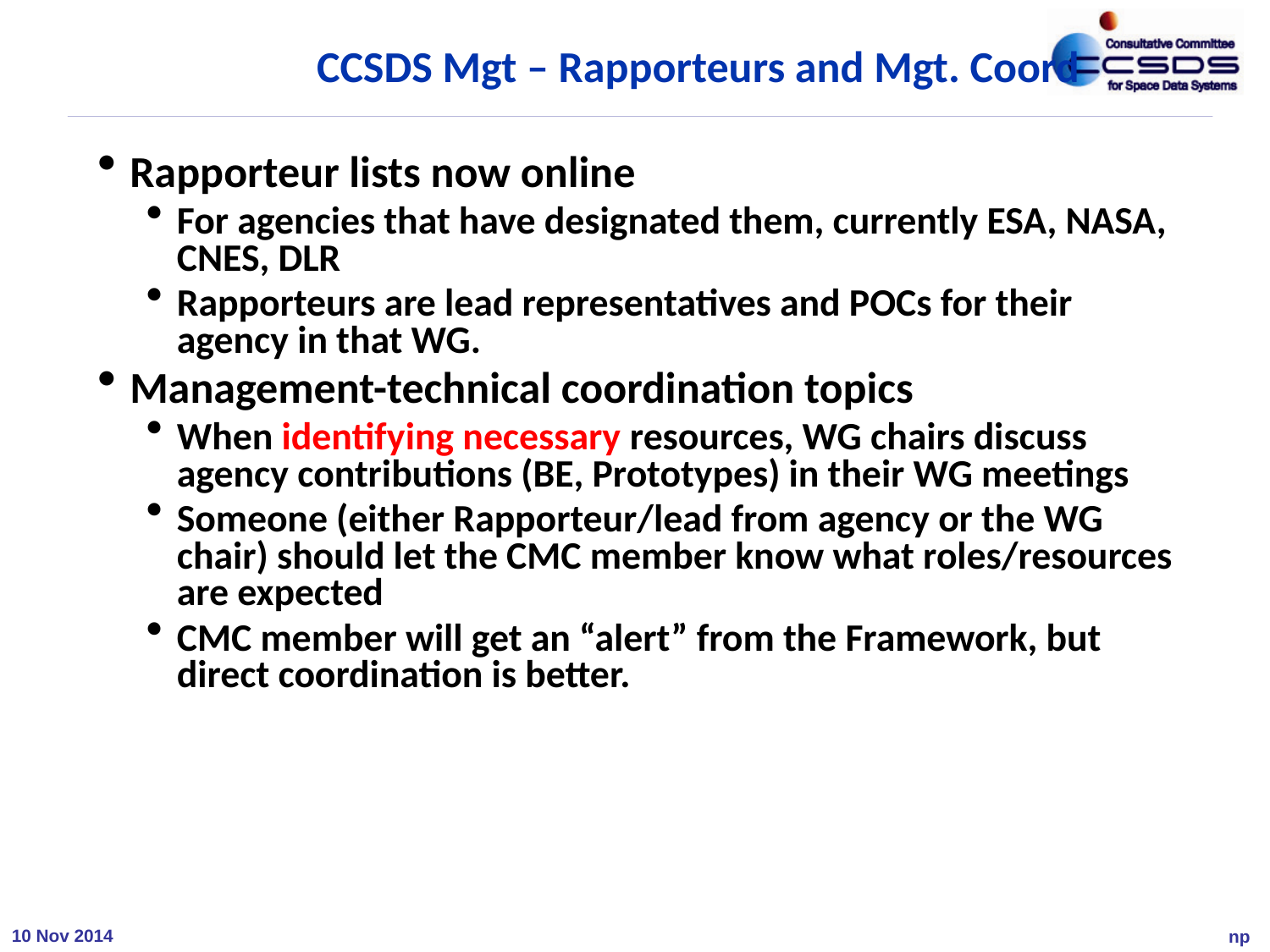

# CCSDS Mgt – Rapporteurs and Mgt. Coord
Rapporteur lists now online
For agencies that have designated them, currently ESA, NASA, CNES, DLR
Rapporteurs are lead representatives and POCs for their agency in that WG.
Management-technical coordination topics
When identifying necessary resources, WG chairs discuss agency contributions (BE, Prototypes) in their WG meetings
Someone (either Rapporteur/lead from agency or the WG chair) should let the CMC member know what roles/resources are expected
CMC member will get an “alert” from the Framework, but direct coordination is better.